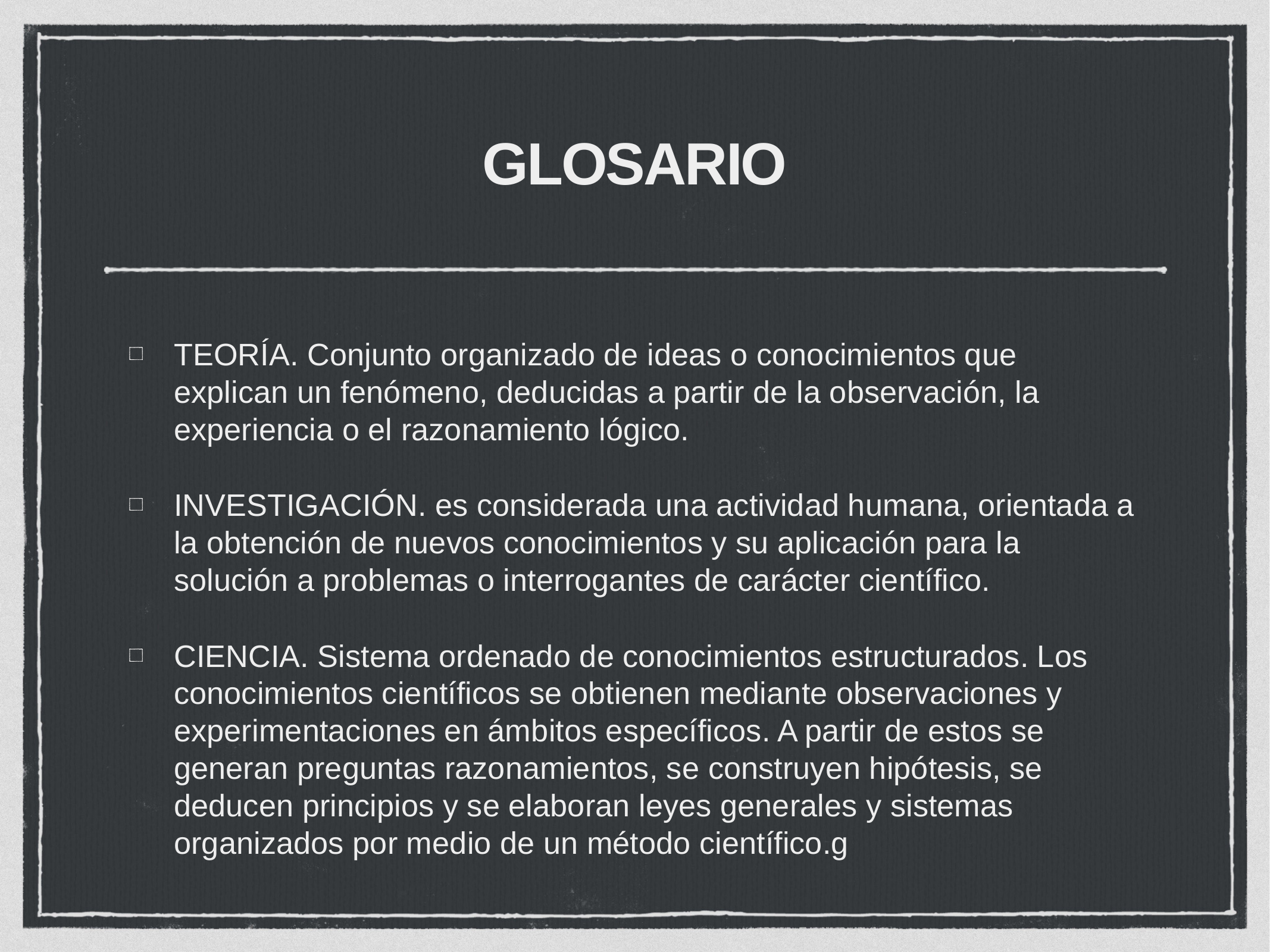

# GLOSARIO
TEORÍA. Conjunto organizado de ideas o conocimientos que explican un fenómeno, deducidas a partir de la observación, la experiencia o el razonamiento lógico.
INVESTIGACIÓN. es considerada una actividad humana, orientada a la obtención de nuevos conocimientos y su aplicación para la solución a problemas o interrogantes de carácter científico.
CIENCIA. Sistema ordenado de conocimientos estructurados. Los conocimientos científicos se obtienen mediante observaciones y experimentaciones en ámbitos específicos. A partir de estos se generan preguntas razonamientos, se construyen hipótesis, se deducen principios y se elaboran leyes generales y sistemas organizados por medio de un método científico.g